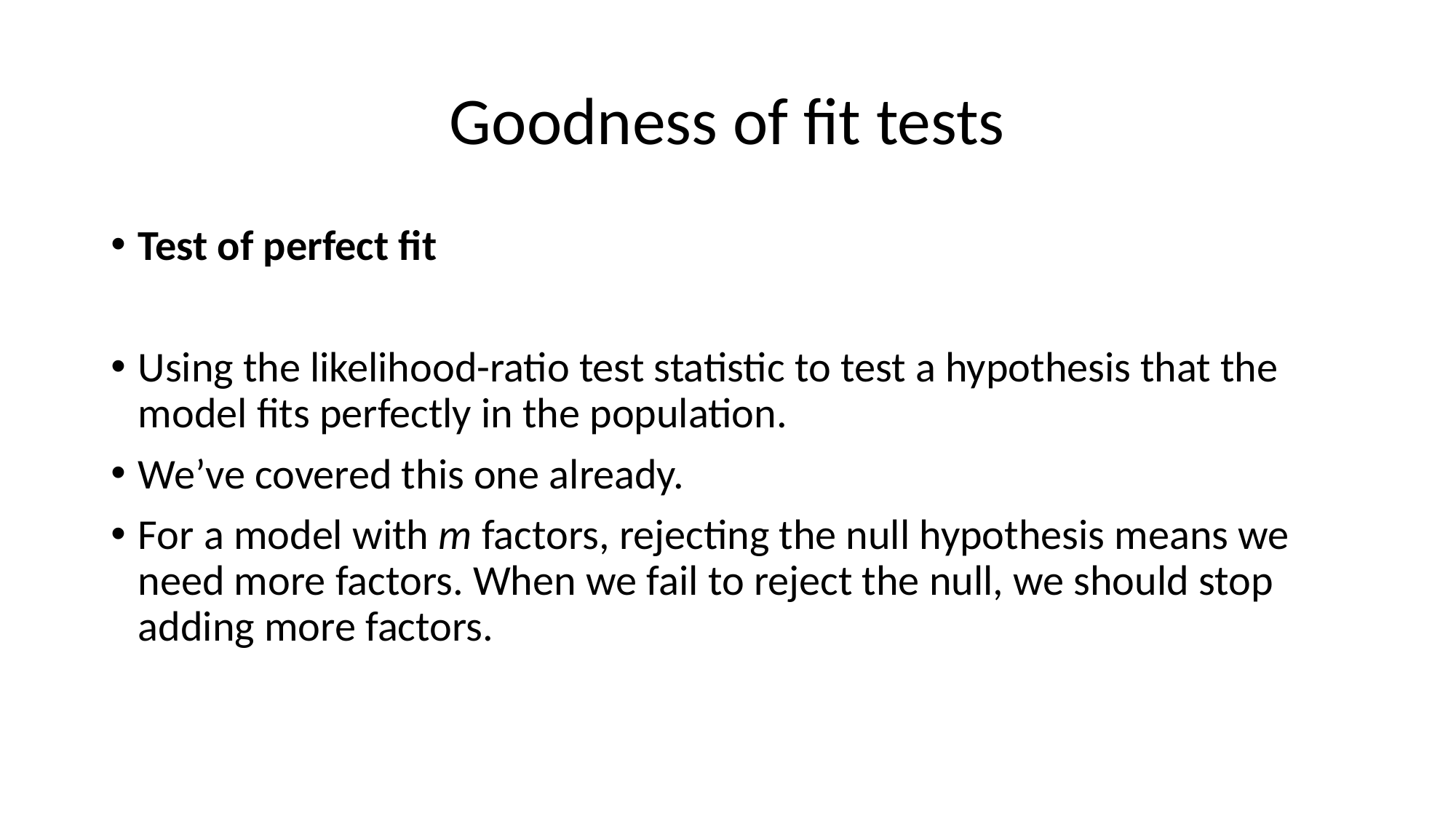

# Goodness of fit tests
Test of perfect fit

Using the likelihood-ratio test statistic to test a hypothesis that the model fits perfectly in the population.
We’ve covered this one already.
For a model with m factors, rejecting the null hypothesis means we need more factors. When we fail to reject the null, we should stop adding more factors.